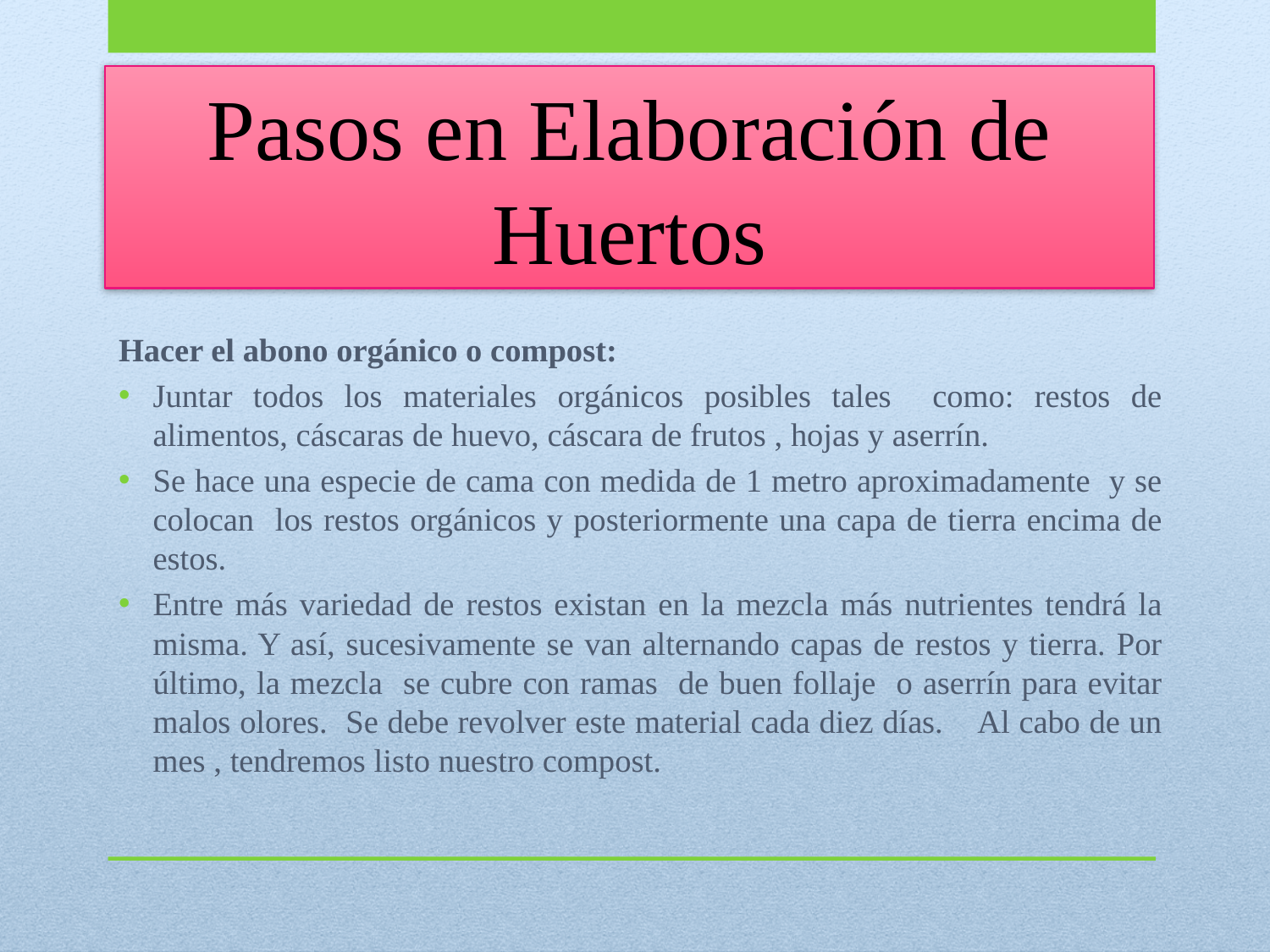

# Pasos en Elaboración de Huertos

Hacer el abono orgánico o compost:
Juntar todos los materiales orgánicos posibles tales  como: restos de alimentos, cáscaras de huevo, cáscara de frutos , hojas y aserrín.
Se hace una especie de cama con medida de 1 metro aproximadamente  y se colocan  los restos orgánicos y posteriormente una capa de tierra encima de estos.
Entre más variedad de restos existan en la mezcla más nutrientes tendrá la misma. Y así, sucesivamente se van alternando capas de restos y tierra. Por último, la mezcla  se cubre con ramas  de buen follaje  o aserrín para evitar malos olores.  Se debe revolver este material cada diez días.    Al cabo de un mes , tendremos listo nuestro compost.